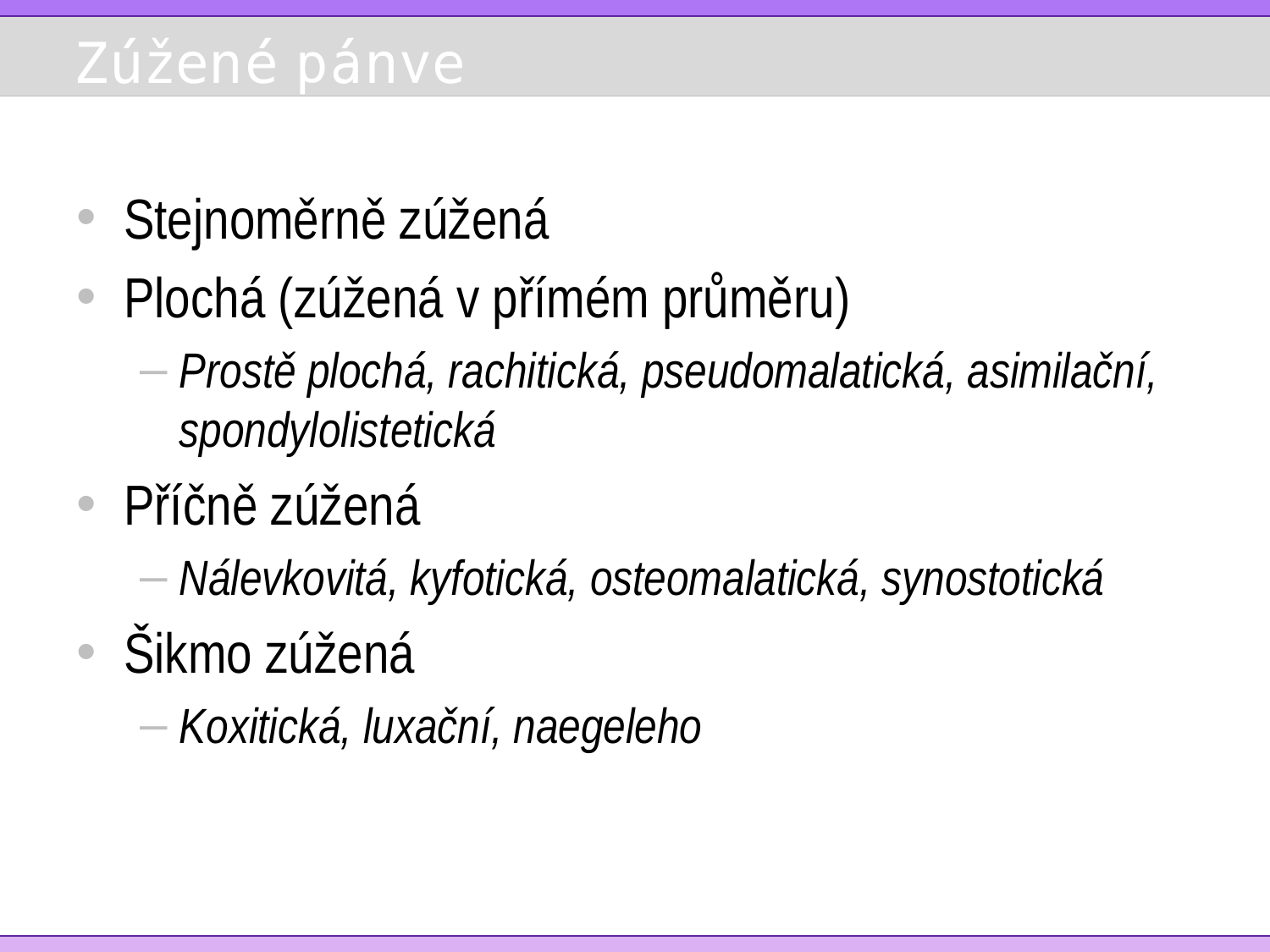

# Zúžené pánve
Stejnoměrně zúžená
Plochá (zúžená v přímém průměru)
Prostě plochá, rachitická, pseudomalatická, asimilační, spondylolistetická
Příčně zúžená
Nálevkovitá, kyfotická, osteomalatická, synostotická
Šikmo zúžená
Koxitická, luxační, naegeleho